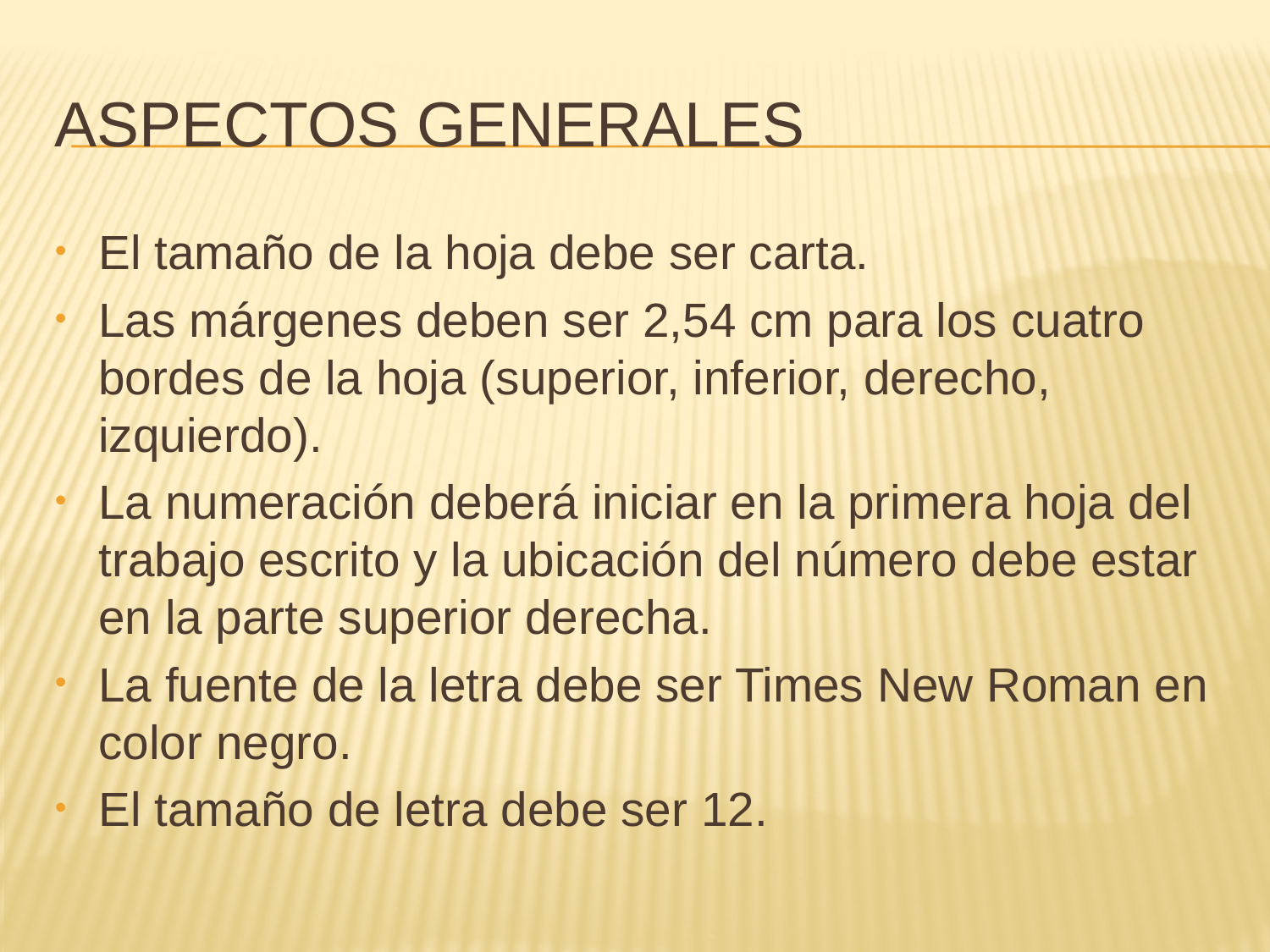

# Aspectos generales
El tamaño de la hoja debe ser carta.
Las márgenes deben ser 2,54 cm para los cuatro bordes de la hoja (superior, inferior, derecho, izquierdo).
La numeración deberá iniciar en la primera hoja del trabajo escrito y la ubicación del número debe estar en la parte superior derecha.
La fuente de la letra debe ser Times New Roman en color negro.
El tamaño de letra debe ser 12.